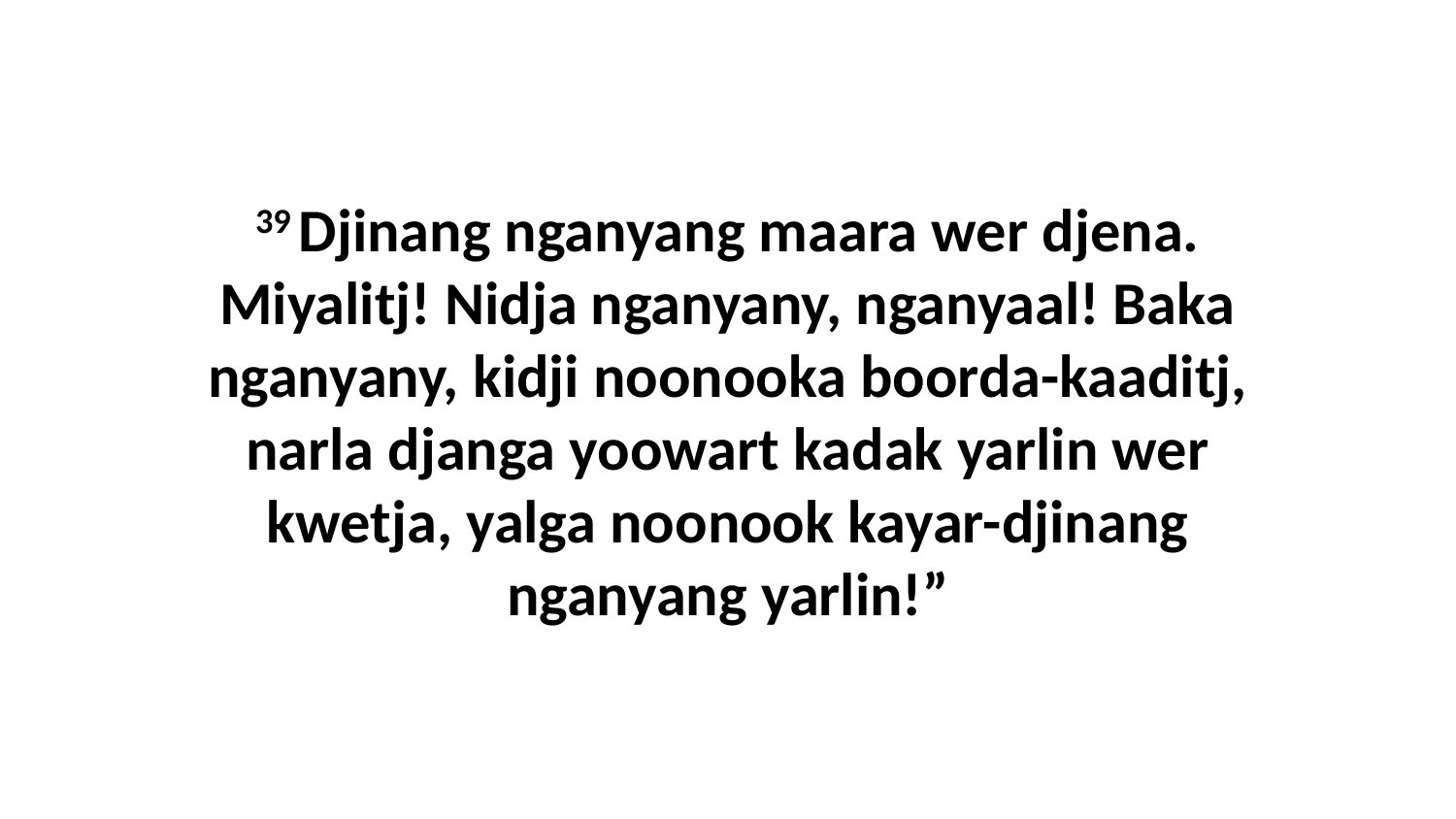

39 Djinang nganyang maara wer djena. Miyalitj! Nidja nganyany, nganyaal! Baka nganyany, kidji noonooka boorda-kaaditj, narla djanga yoowart kadak yarlin wer kwetja, yalga noonook kayar-djinang nganyang yarlin!”